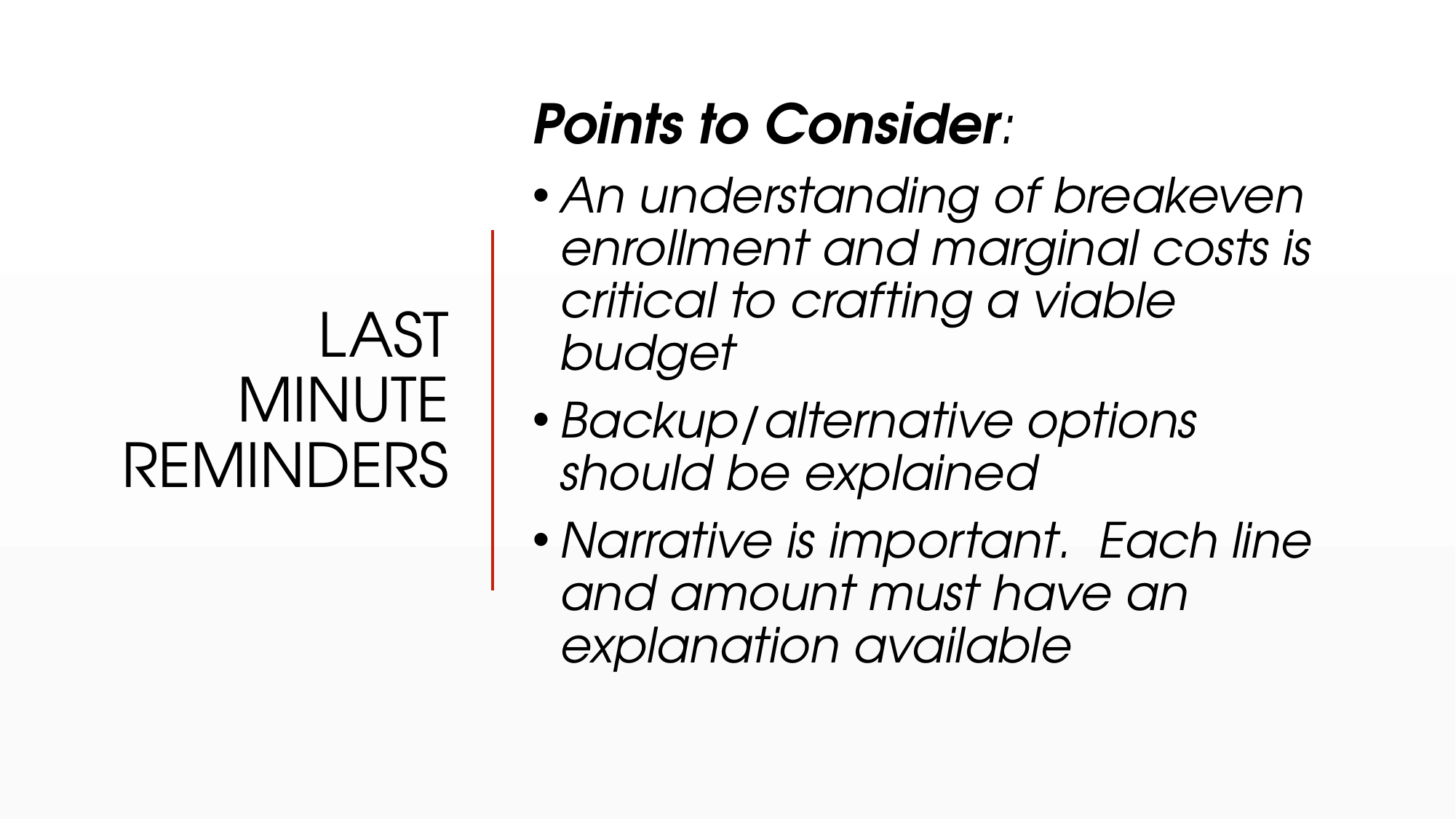

# Last Minute reminders
Points to Consider:
An understanding of breakeven enrollment and marginal costs is critical to crafting a viable budget
Backup/alternative options should be explained
Narrative is important.  Each line and amount must have an explanation available